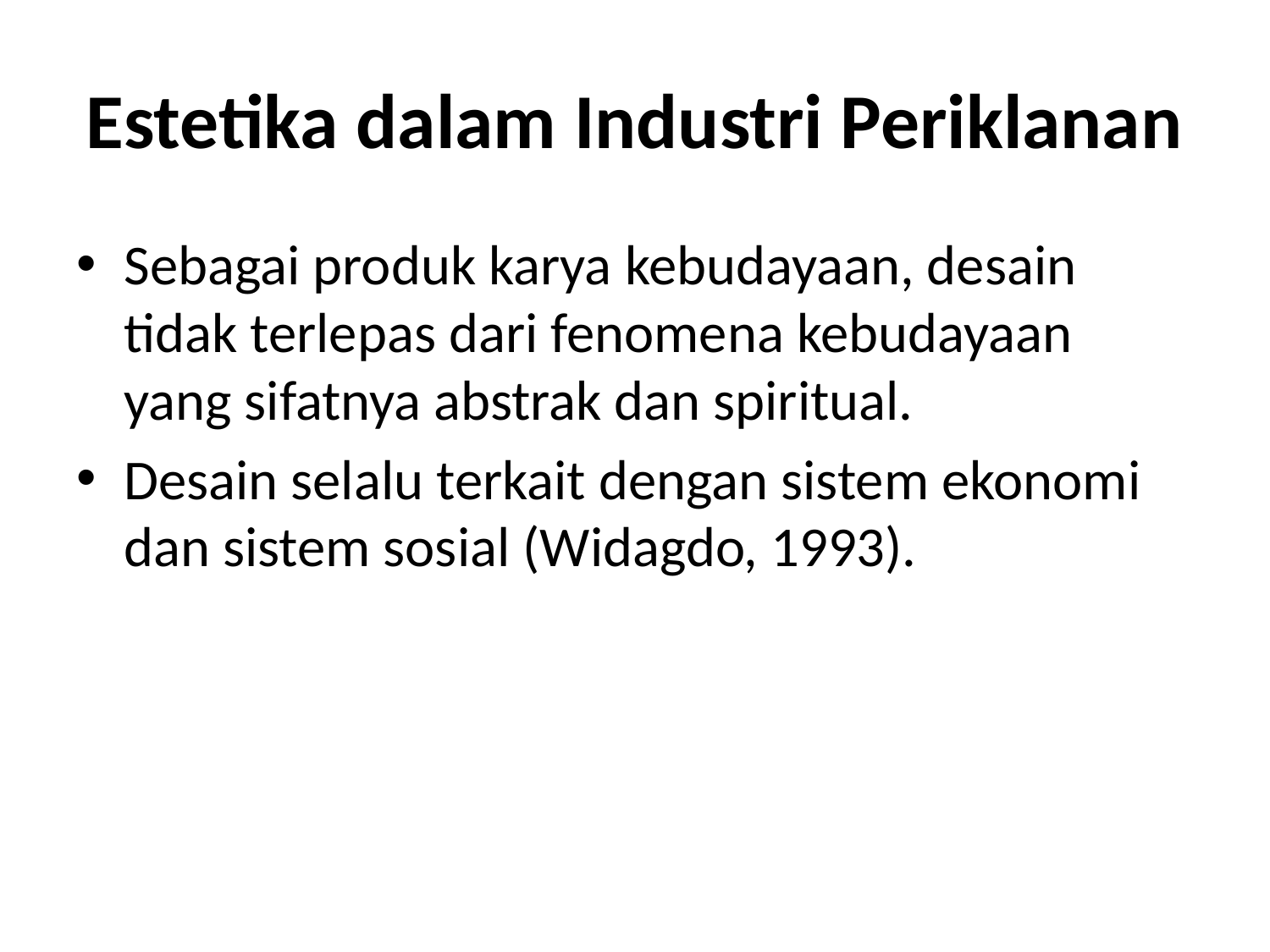

# Estetika dalam Industri Periklanan
Sebagai produk karya kebudayaan, desain tidak terlepas dari fenomena kebudayaan yang sifatnya abstrak dan spiritual.
Desain selalu terkait dengan sistem ekonomi dan sistem sosial (Widagdo, 1993).